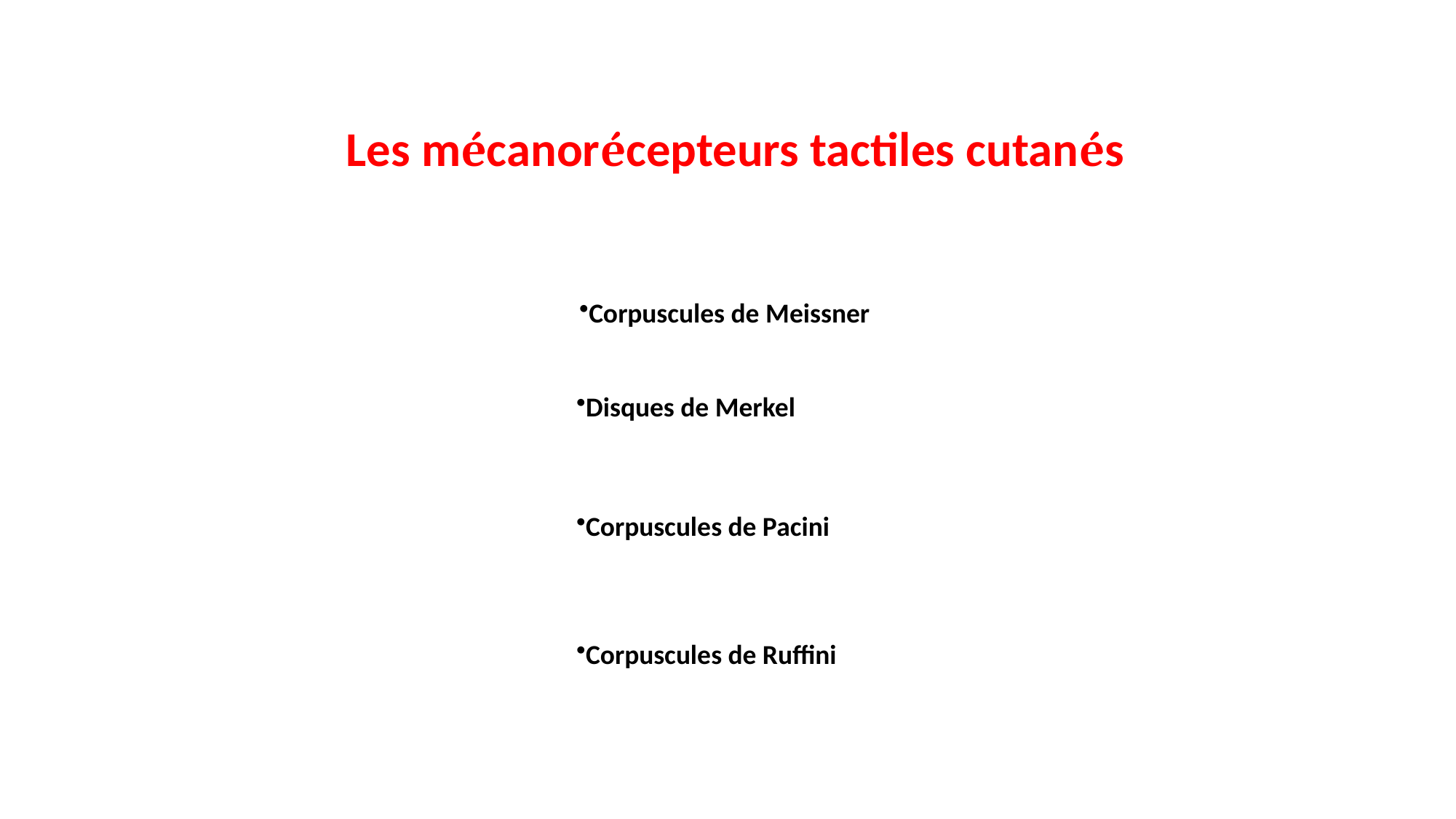

Les mécanorécepteurs tactiles cutanés

Corpuscules de Meissner
Disques de Merkel
Corpuscules de Pacini
Corpuscules de Ruffini